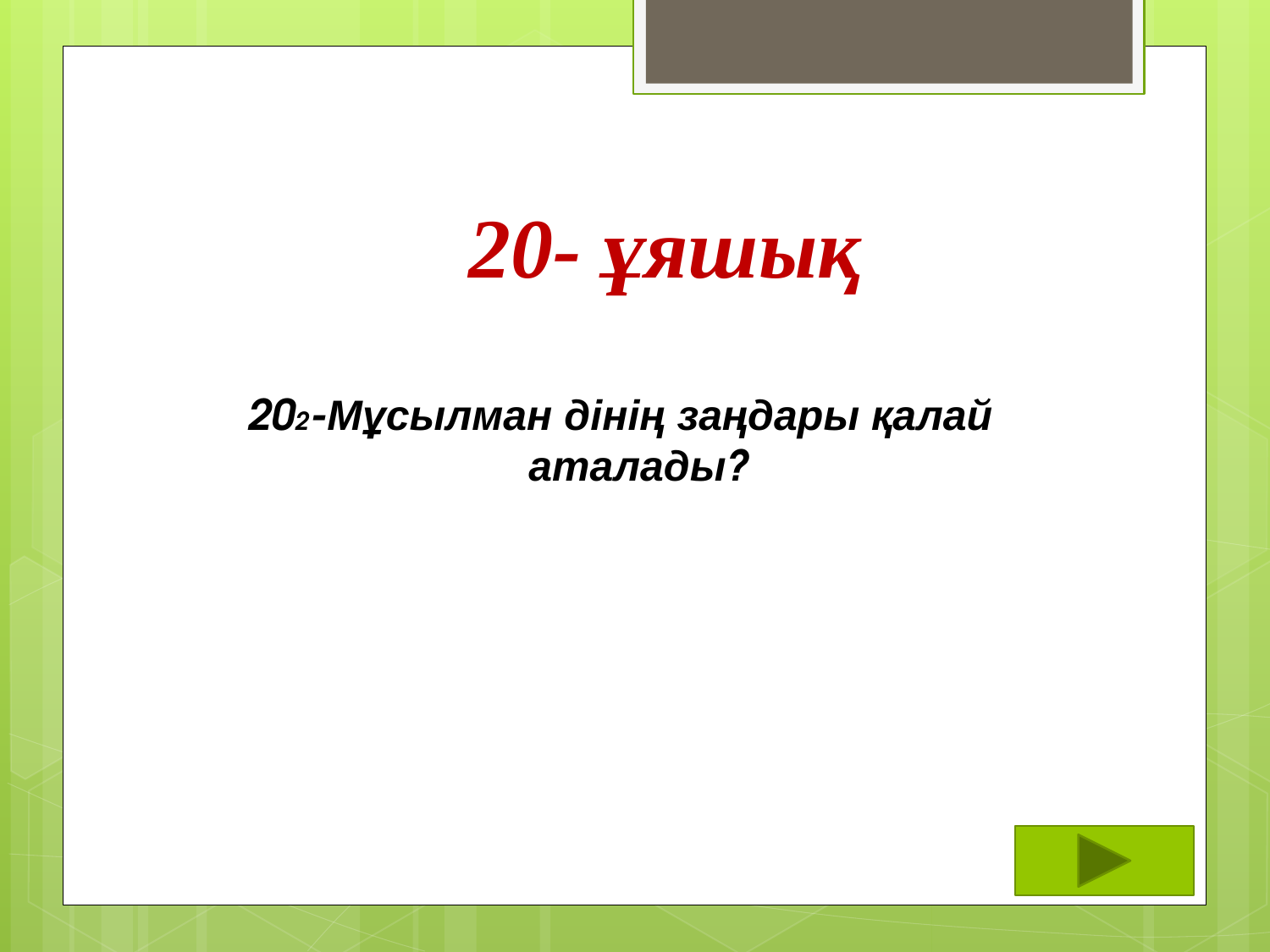

# 20- ұяшық

202-Мұсылман дінің заңдары қалай аталады?